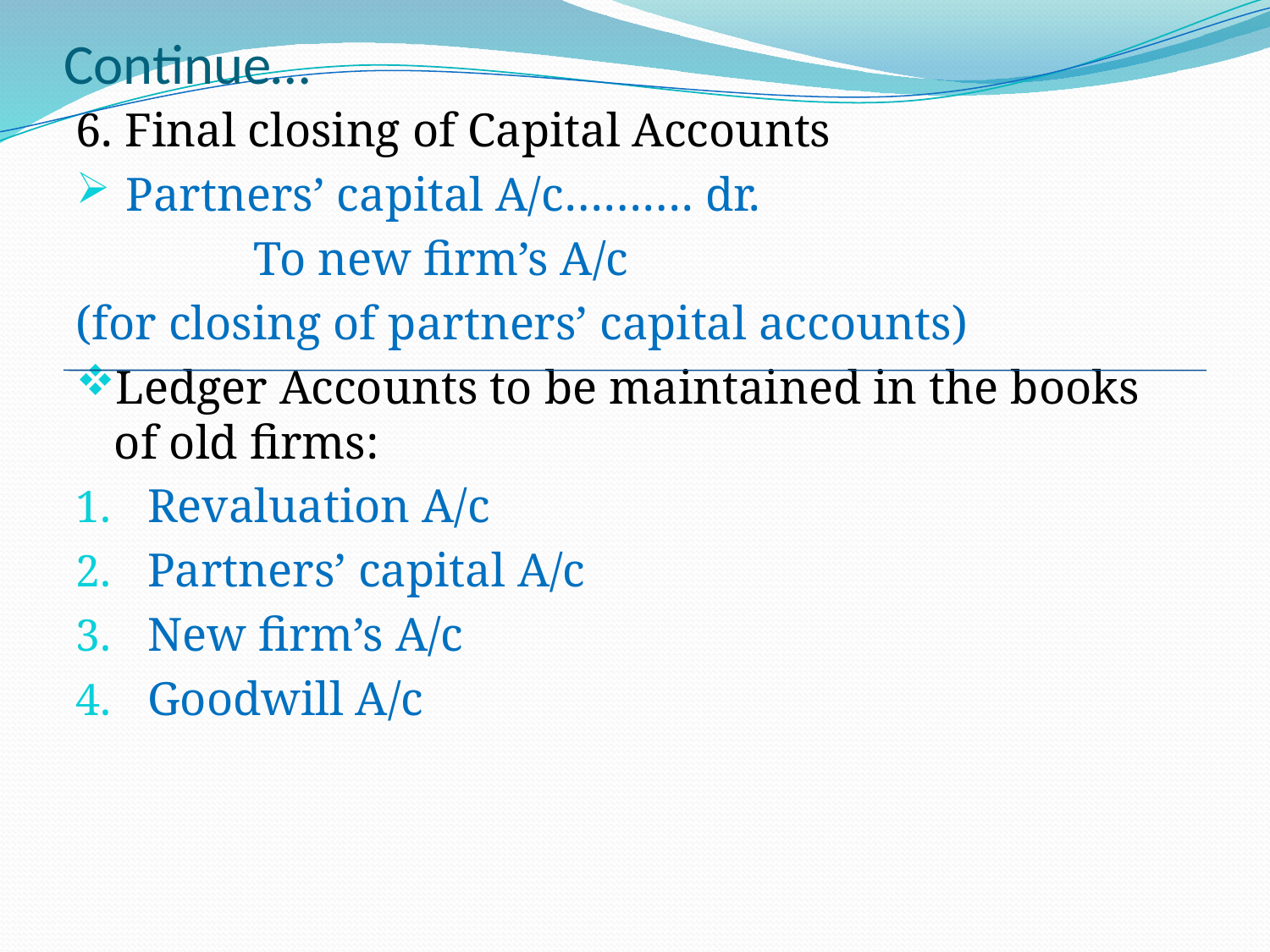

# Continue…
6. Final closing of Capital Accounts
 Partners’ capital A/c………. dr.
               To new firm’s A/c
(for closing of partners’ capital accounts)
Ledger Accounts to be maintained in the books of old firms:
Revaluation A/c
Partners’ capital A/c
New firm’s A/c
Goodwill A/c